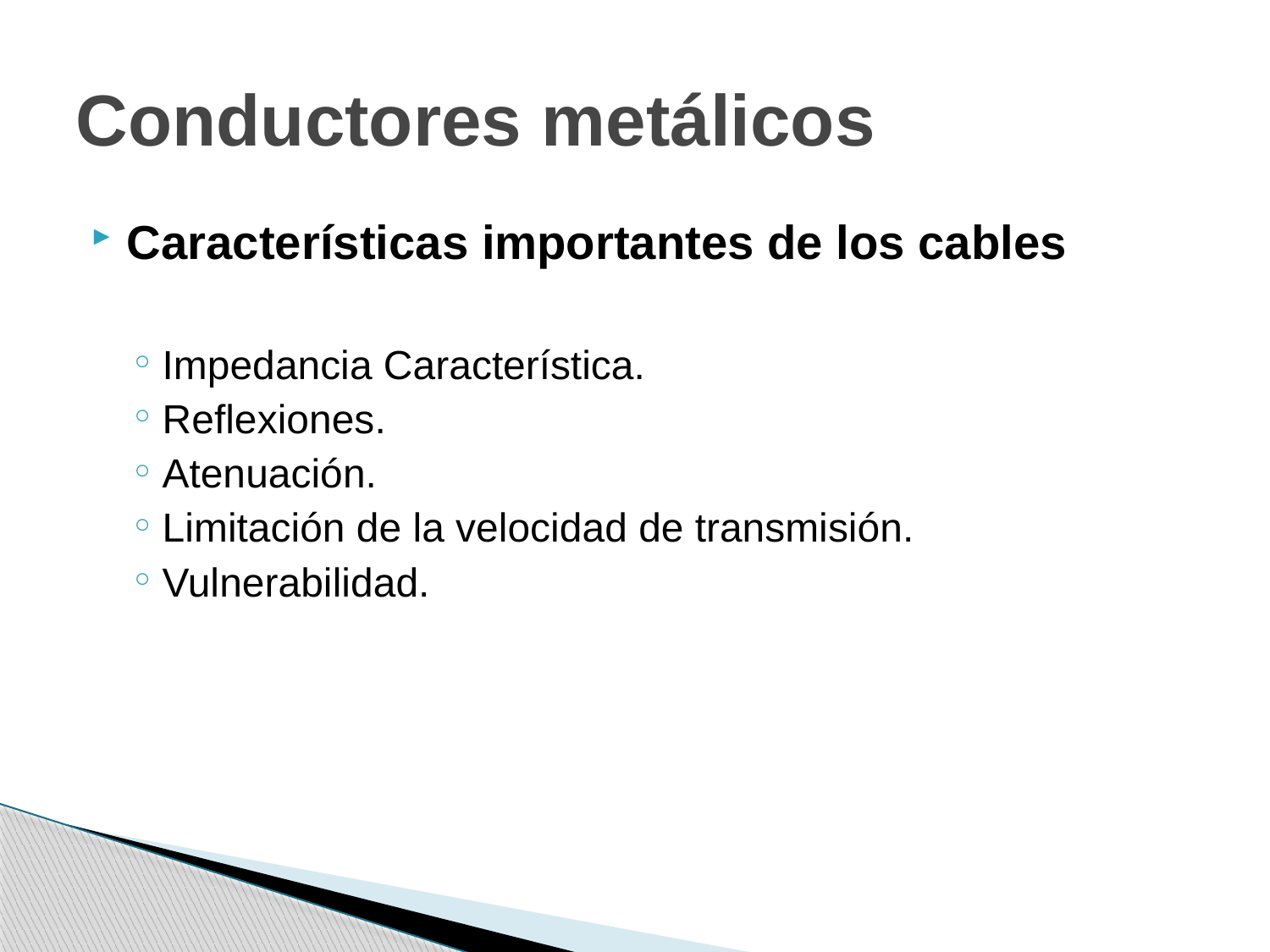

# Conductores metálicos
Características importantes de los cables

Impedancia Característica.
Reflexiones.
Atenuación.
Limitación de la velocidad de transmisión.
Vulnerabilidad.